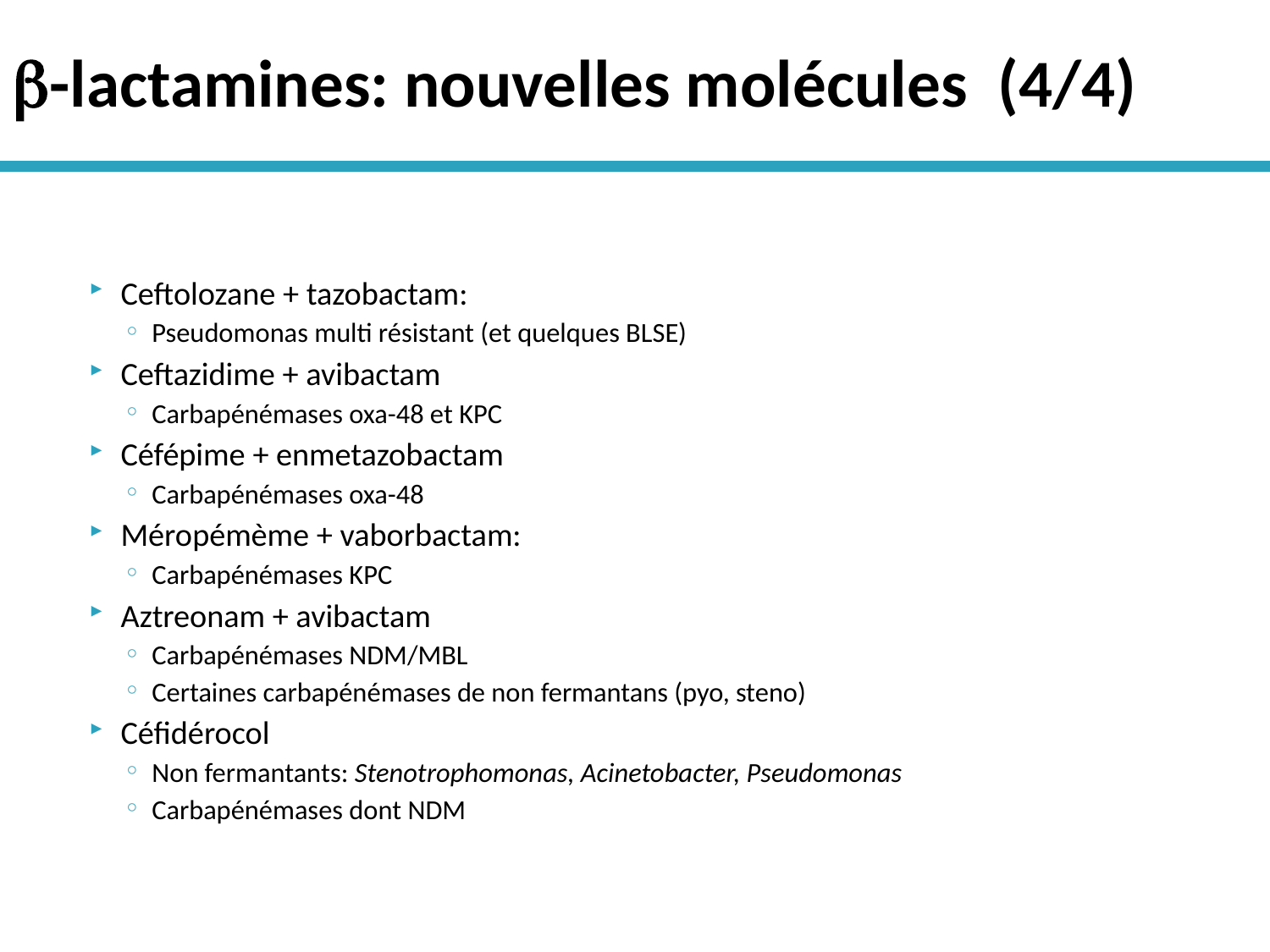

# β-lactamines: nouvelles molécules  (4/4)
Ceftolozane + tazobactam:
Pseudomonas multi résistant (et quelques BLSE)
Ceftazidime + avibactam
Carbapénémases oxa-48 et KPC
Céfépime + enmetazobactam
Carbapénémases oxa-48
Méropémème + vaborbactam:
Carbapénémases KPC
Aztreonam + avibactam
Carbapénémases NDM/MBL
Certaines carbapénémases de non fermantans (pyo, steno)
Céfidérocol
Non fermantants: Stenotrophomonas, Acinetobacter, Pseudomonas
Carbapénémases dont NDM